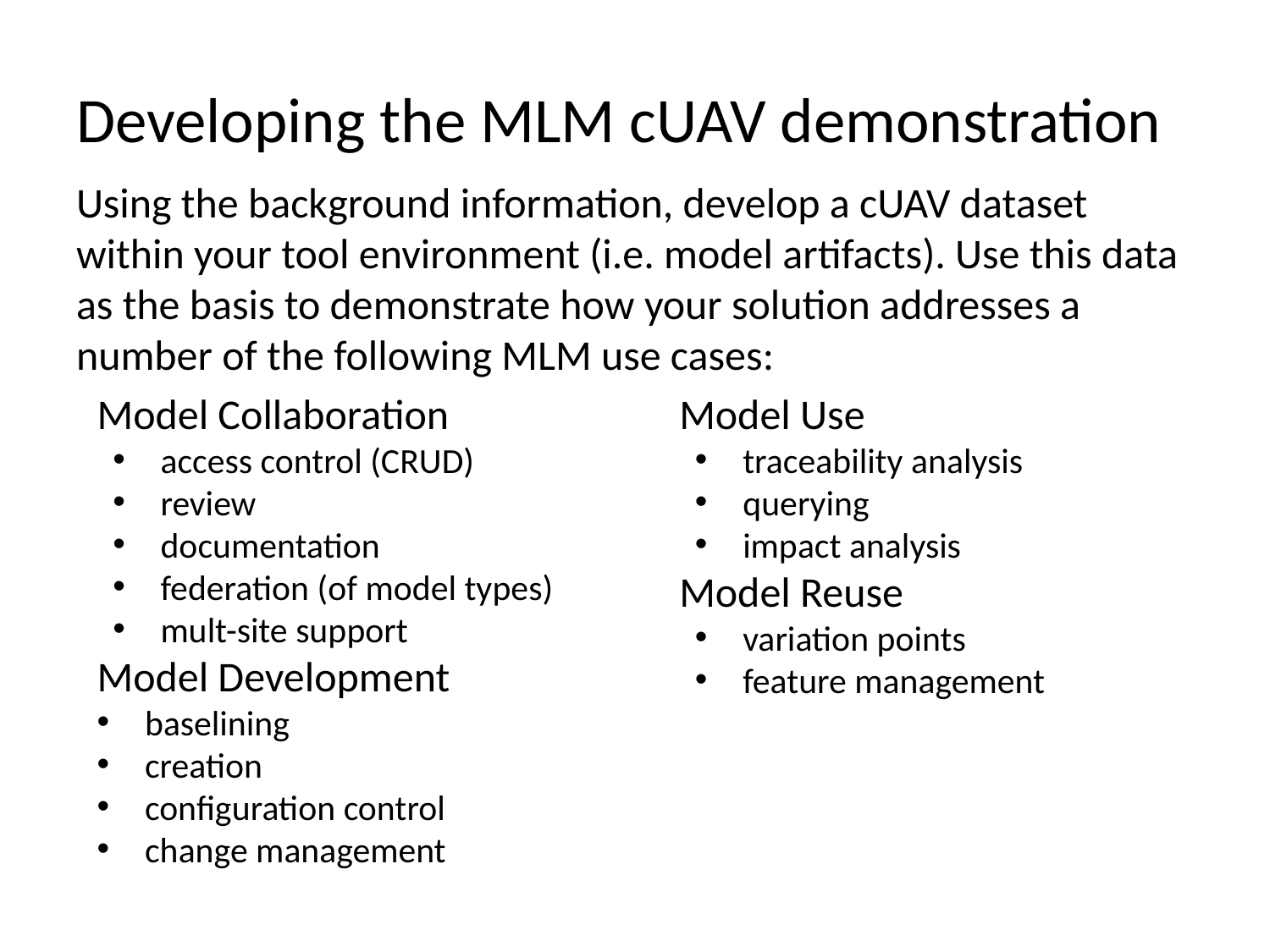

# Developing the MLM cUAV demonstration
Using the background information, develop a cUAV dataset within your tool environment (i.e. model artifacts). Use this data as the basis to demonstrate how your solution addresses a number of the following MLM use cases:

Model Collaboration
access control (CRUD)
review
documentation
federation (of model types)
mult-site support
Model Development
baselining
creation
configuration control
change management
Model Use
traceability analysis
querying
impact analysis
Model Reuse
variation points
feature management